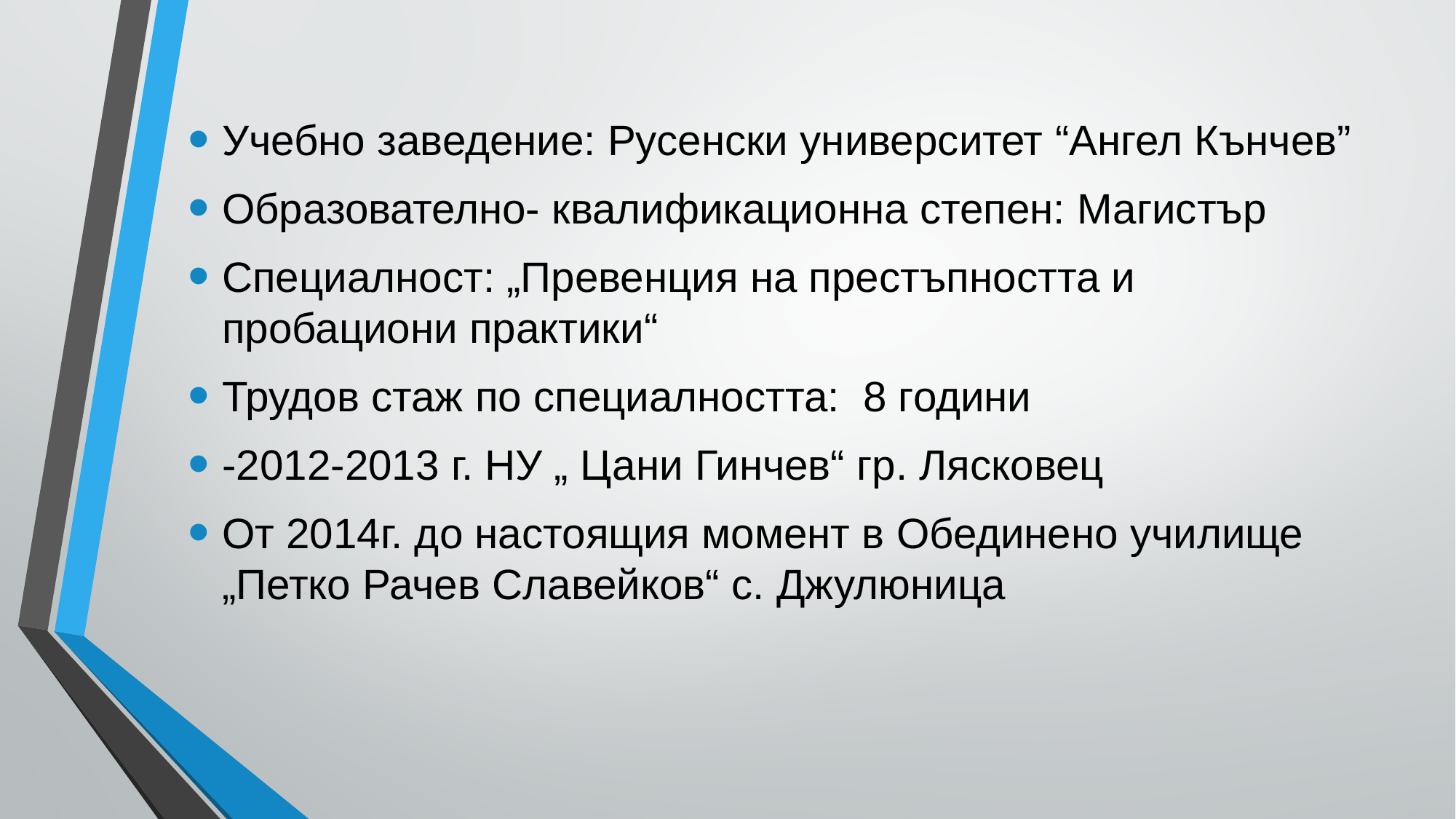

Учебно заведение: Русенски университет “Ангел Кънчев”
Образователно- квалификационна степен: Магистър
Специалност: „Превенция на престъпността и пробациони практики“
Трудов стаж по специалността:  8 години
-2012-2013 г. НУ „ Цани Гинчев“ гр. Лясковец
От 2014г. до настоящия момент в Обединено училище „Петко Рачев Славейков“ с. Джулюница

#